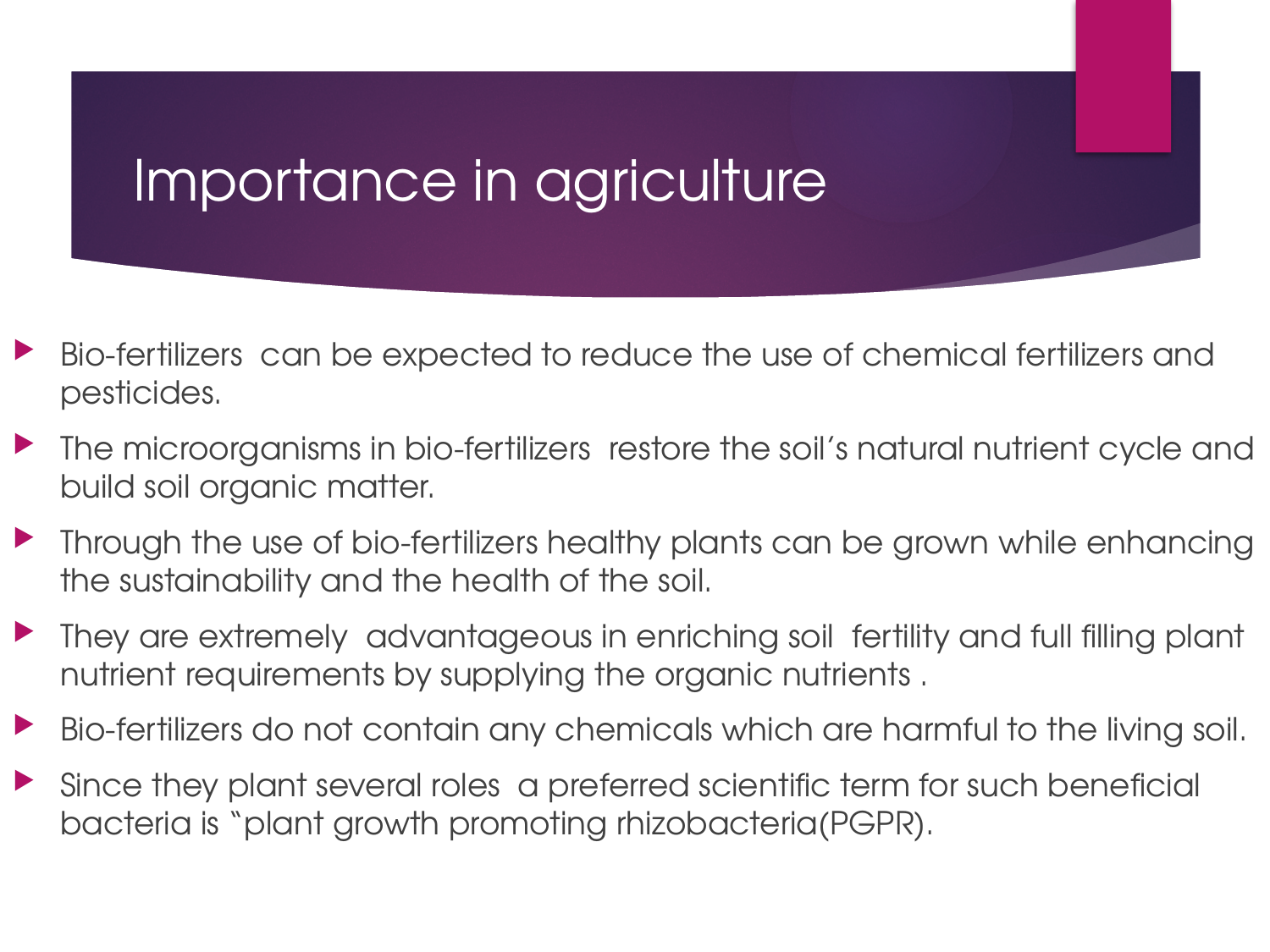

# Importance in agriculture
Bio-fertilizers  can be expected to reduce the use of chemical fertilizers and pesticides.
The microorganisms in bio-fertilizers  restore the soil’s natural nutrient cycle and build soil organic matter.
Through the use of bio-fertilizers healthy plants can be grown while enhancing the sustainability and the health of the soil.
They are extremely  advantageous in enriching soil  fertility and full filling plant  nutrient requirements by supplying the organic nutrients .
Bio-fertilizers do not contain any chemicals which are harmful to the living soil.
Since they plant several roles  a preferred scientific term for such beneficial  bacteria is “plant growth promoting rhizobacteria(PGPR).